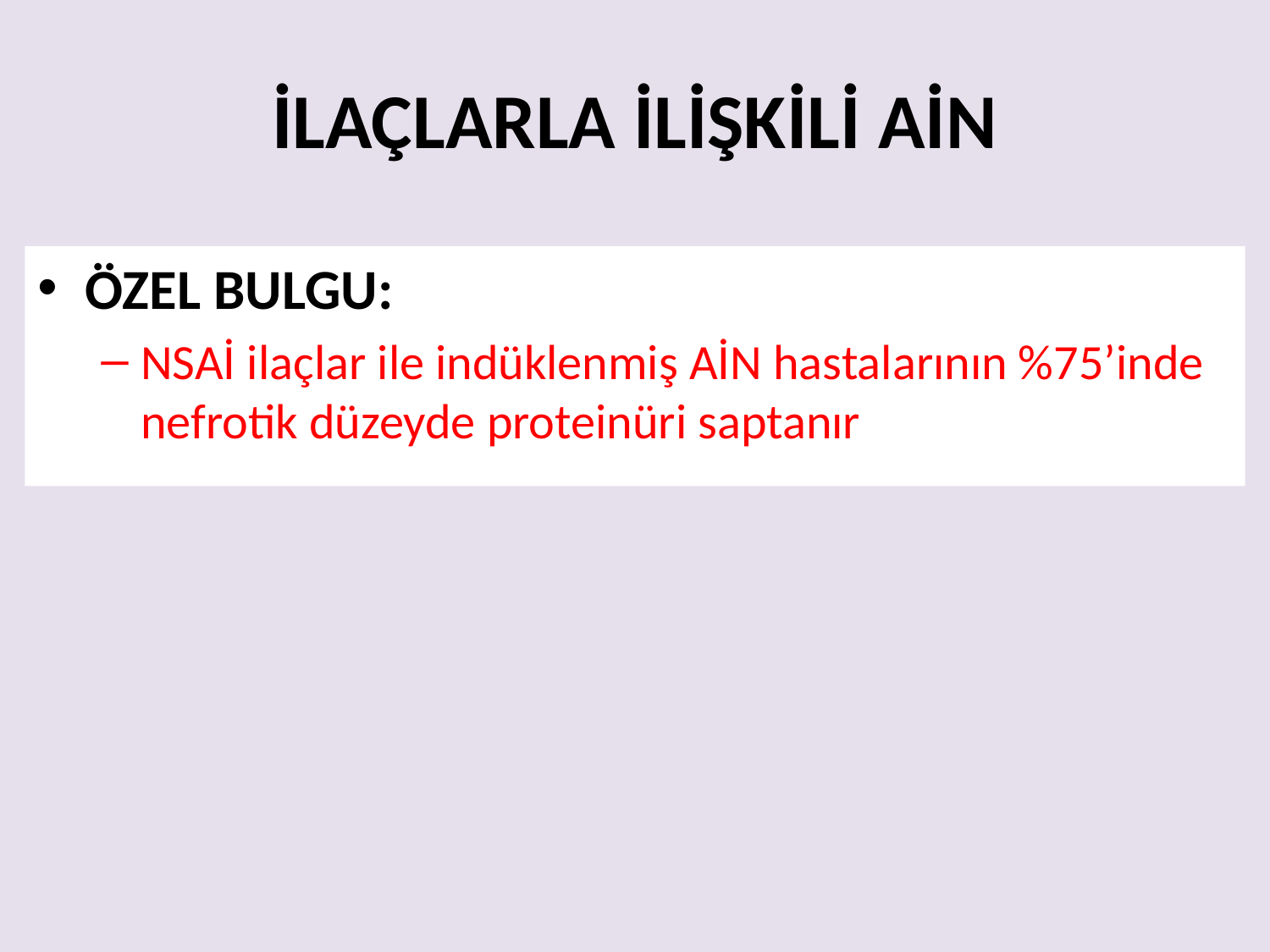

# İLAÇLARLA İLİŞKİLİ AİN
ÖZEL BULGU:
NSAİ ilaçlar ile indüklenmiş AİN hastalarının %75’inde nefrotik düzeyde proteinüri saptanır